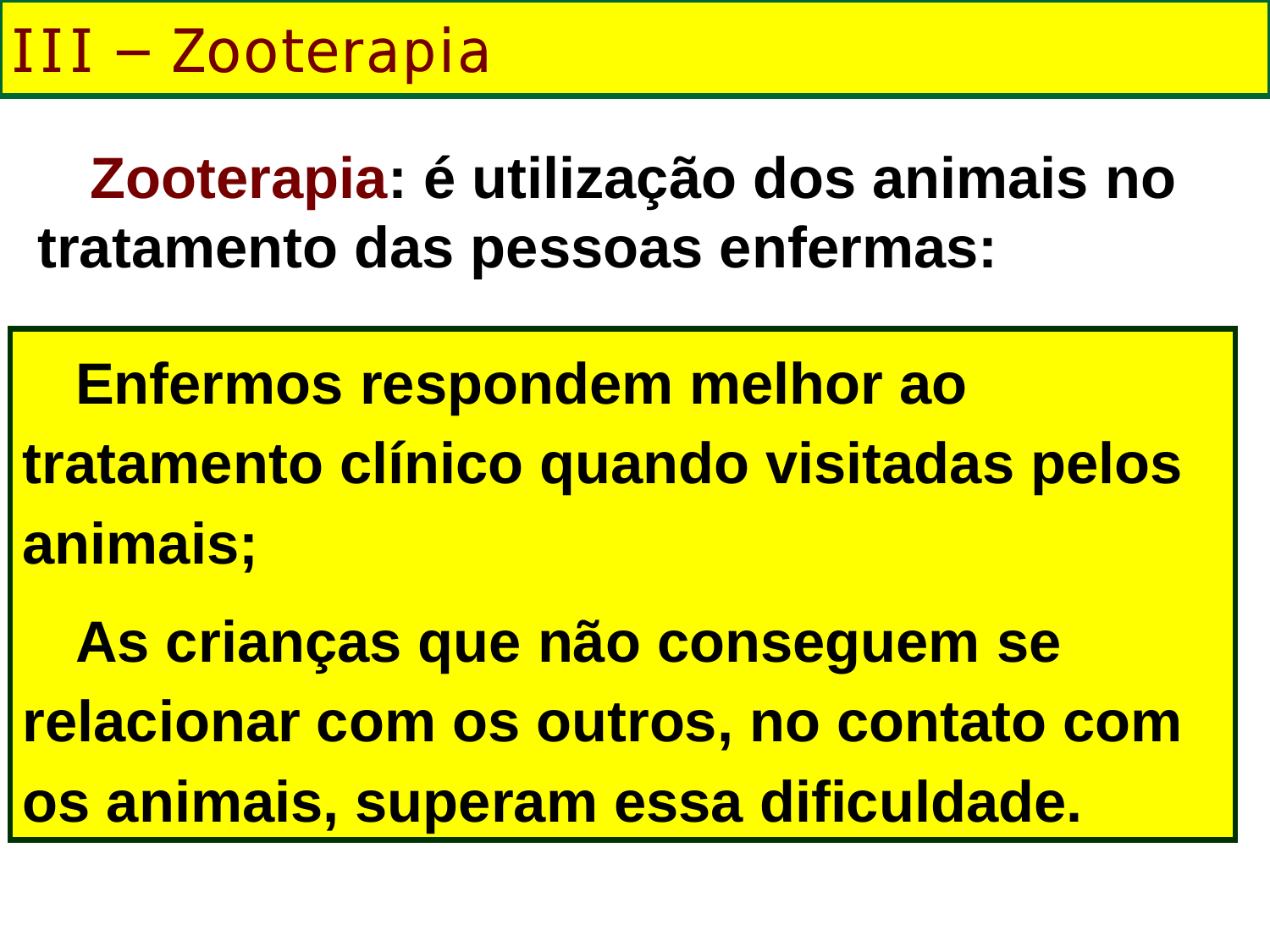

III – Zooterapia
Zooterapia: é utilização dos animais no tratamento das pessoas enfermas:
Enfermos respondem melhor ao tratamento clínico quando visitadas pelos animais;
As crianças que não conseguem se relacionar com os outros, no contato com os animais, superam essa dificuldade.